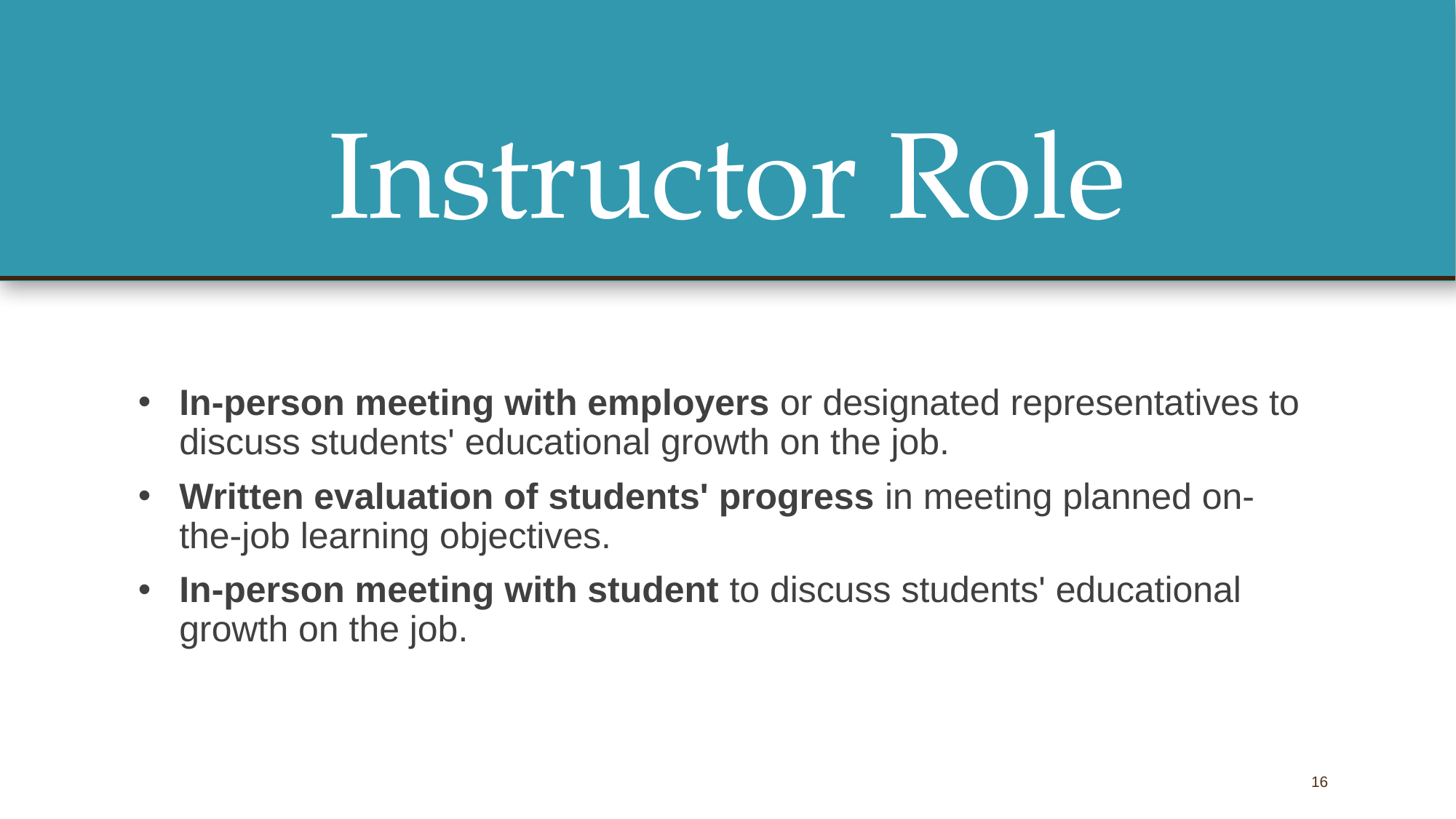

# Instructor Role
In-person meeting with employers or designated representatives to discuss students' educational growth on the job.
Written evaluation of students' progress in meeting planned on-the-job learning objectives.
In-person meeting with student to discuss students' educational growth on the job.
16